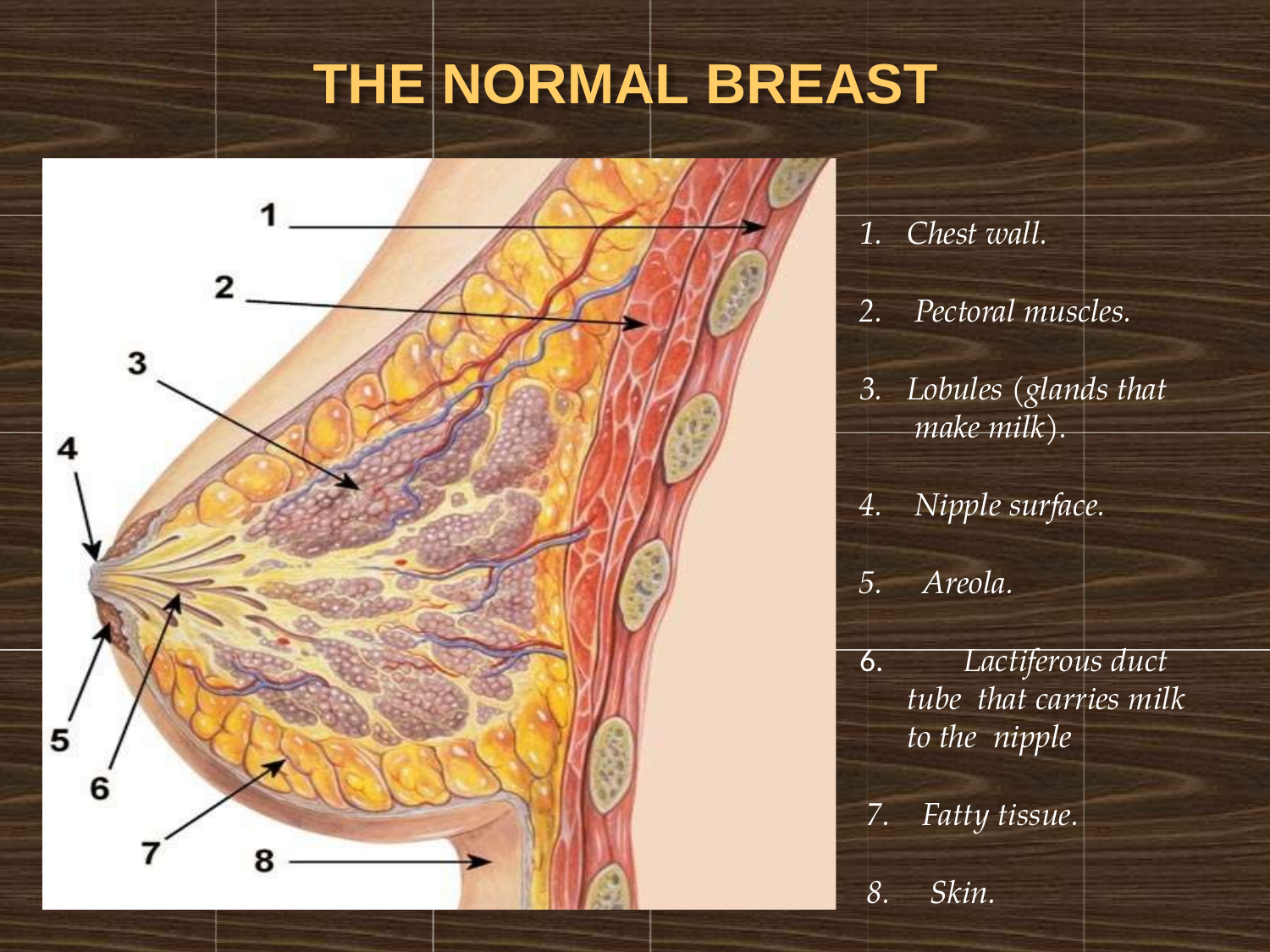

# THE NORMAL BREAST

Chest wall.

Pectoral muscles.

Lobules (glands that  make milk).

Nipple surface.

Areola.

	Lactiferous duct tube  that carries milk to the  nipple

Fatty tissue.

Skin.